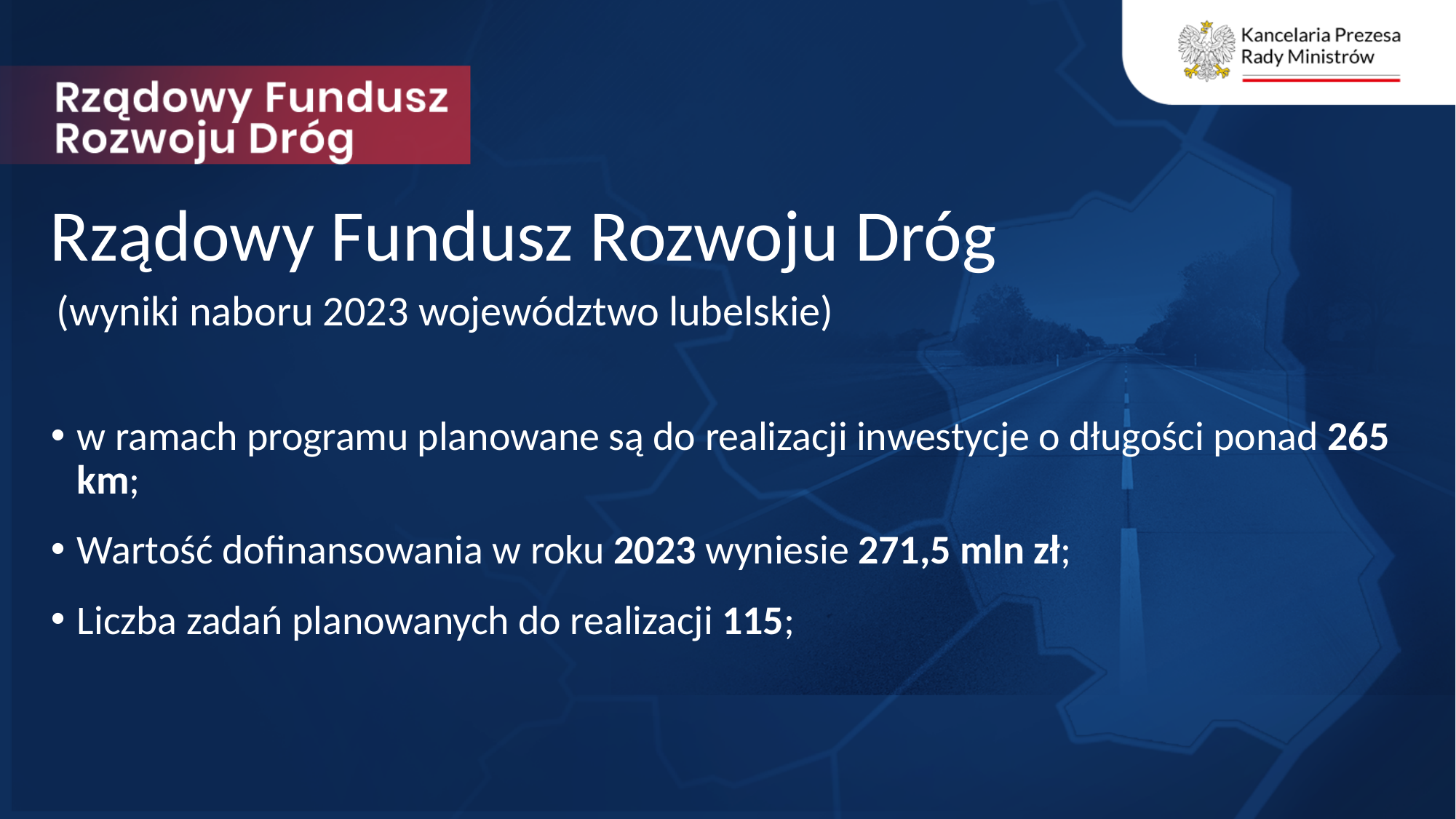

# Rządowy Fundusz Rozwoju Dróg
(wyniki naboru 2023 województwo lubelskie)
w ramach programu planowane są do realizacji inwestycje o długości ponad 265 km;
Wartość dofinansowania w roku 2023 wyniesie 271,5 mln zł;
Liczba zadań planowanych do realizacji 115;